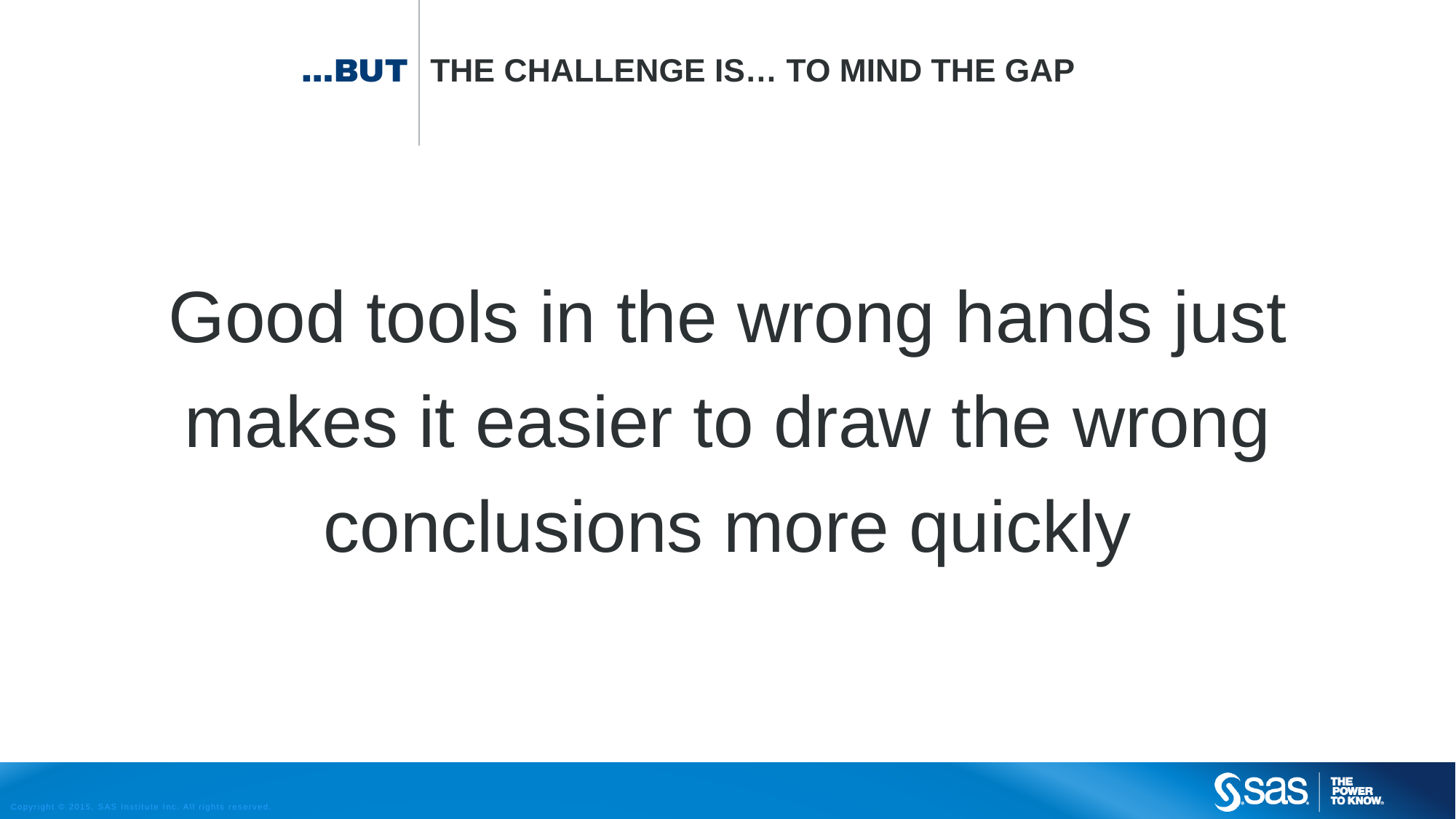

# …but
The challenge is… to Mind the GAP
Good tools in the wrong hands just makes it easier to draw the wrong conclusions more quickly